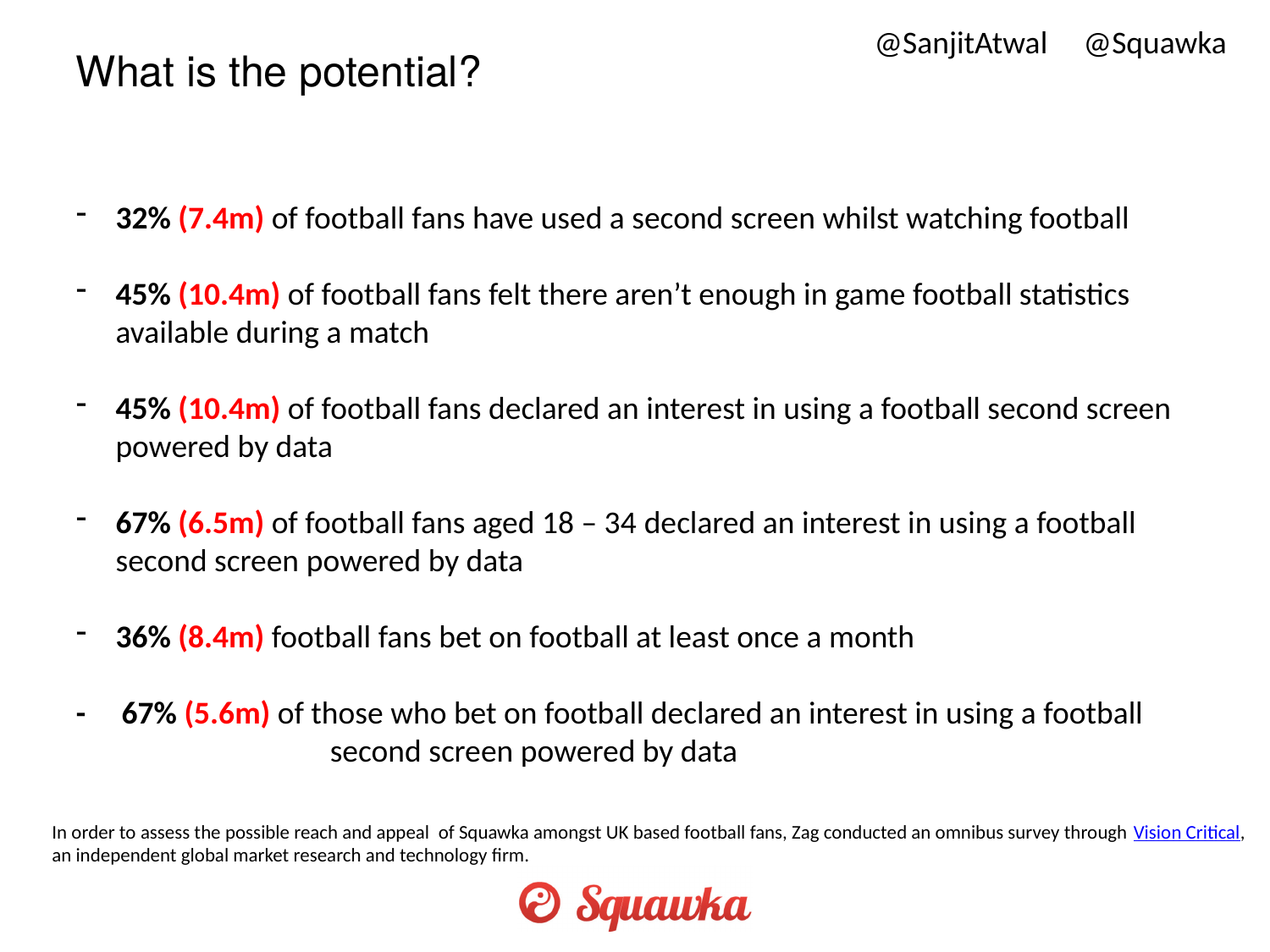

@SanjitAtwal     @Squawka
What is the potential?

32% (7.4m) of football fans have used a second screen whilst watching football

45% (10.4m) of football fans felt there aren’t enough in game football statistics available during a match

45% (10.4m) of football fans declared an interest in using a football second screen powered by data

67% (6.5m) of football fans aged 18 – 34 declared an interest in using a football second screen powered by data

36% (8.4m) football fans bet on football at least once a month

-     67% (5.6m) of those who bet on football declared an interest in using a football 	  	second screen powered by data

In order to assess the possible reach and appeal  of Squawka amongst UK based football fans, Zag conducted an omnibus survey through Vision Critical, an independent global market research and technology firm.